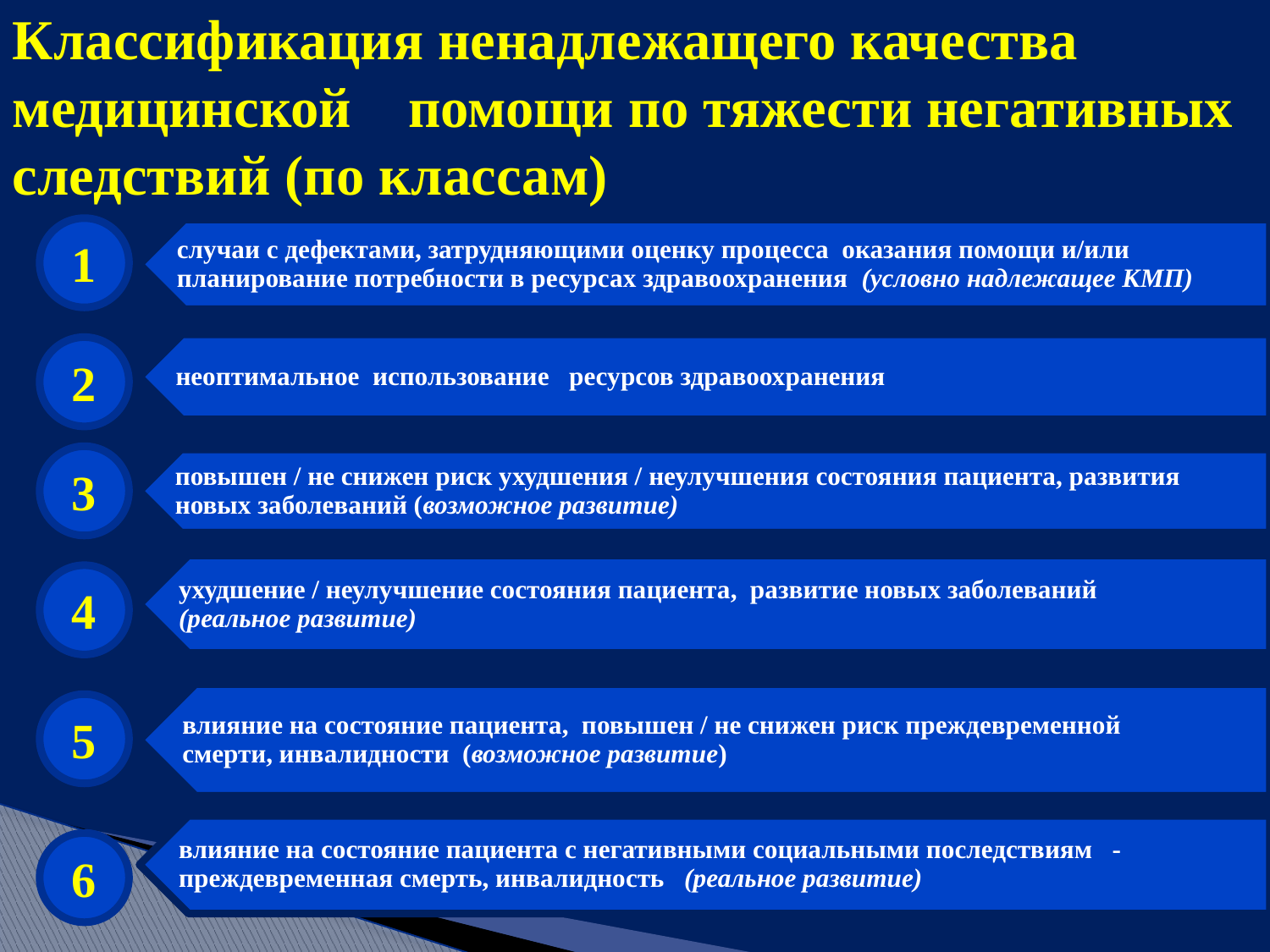

# Классификация ненадлежащего качества медицинской    помощи по тяжести негативных следствий (по классам)
случаи с дефектами, затрудняющими оценку процесса  оказания помощи и/или планирование потребности в ресурсах здравоохранения  (условно надлежащее КМП)
неоптимальное  использование   ресурсов здравоохранения
повышен / не снижен риск ухудшения / неулучшения состояния пациента, развития новых заболеваний (возможное развитие)
ухудшение / неулучшение состояния пациента,  развитие новых заболеваний (реальное развитие)
влияние на состояние пациента,  повышен / не снижен риск преждевременной смерти, инвалидности  (возможное развитие)
влияние на состояние пациента с негативными социальными последствиям   - преждевременная смерть, инвалидность   (реальное развитие)
1
2
3
4
5
6